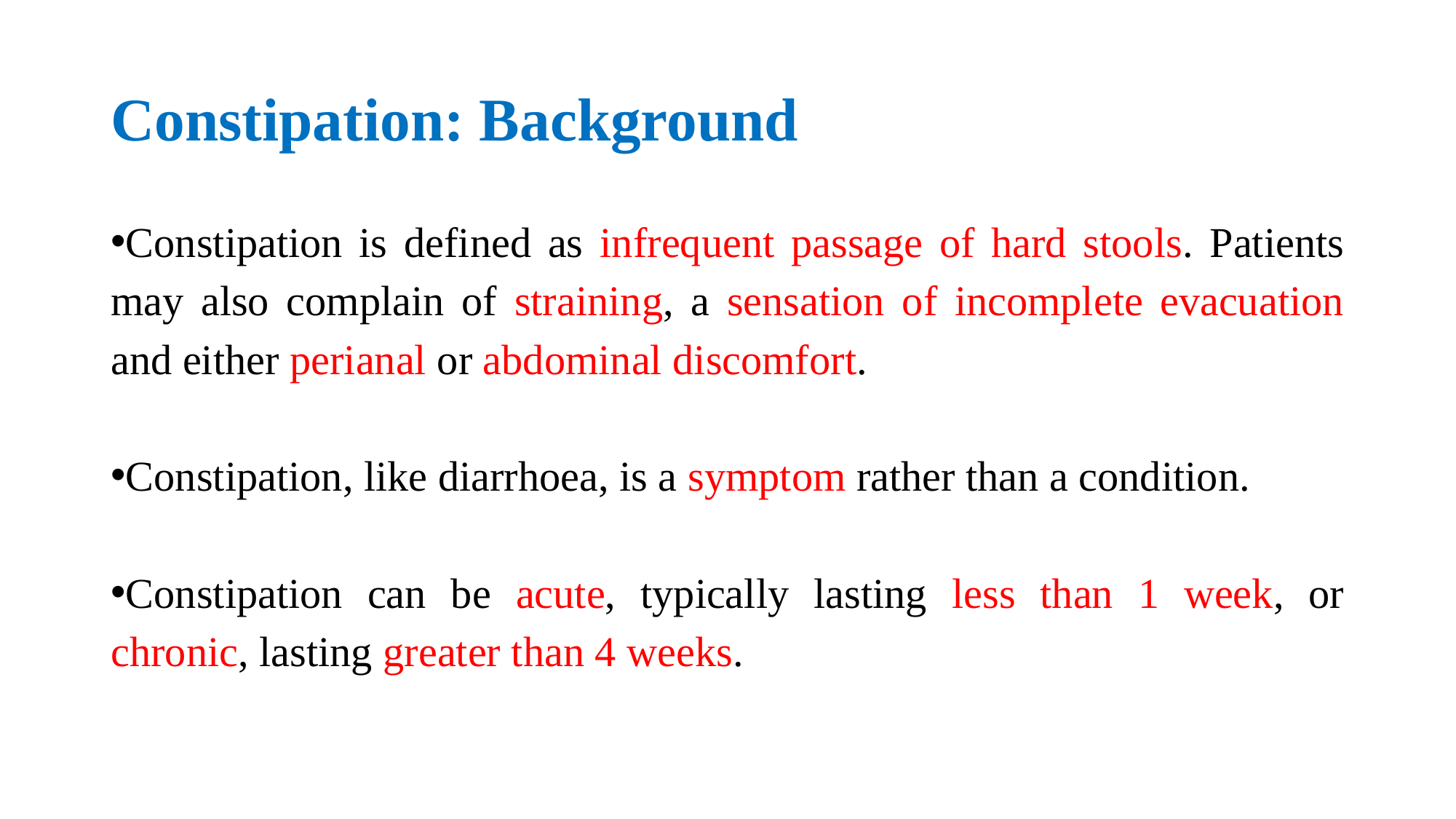

# Constipation: Background
Constipation is defined as infrequent passage of hard stools. Patients may also complain of straining, a sensation of incomplete evacuation and either perianal or abdominal discomfort.

Constipation, like diarrhoea, is a symptom rather than a condition.

Constipation can be acute, typically lasting less than 1 week, or chronic, lasting greater than 4 weeks.